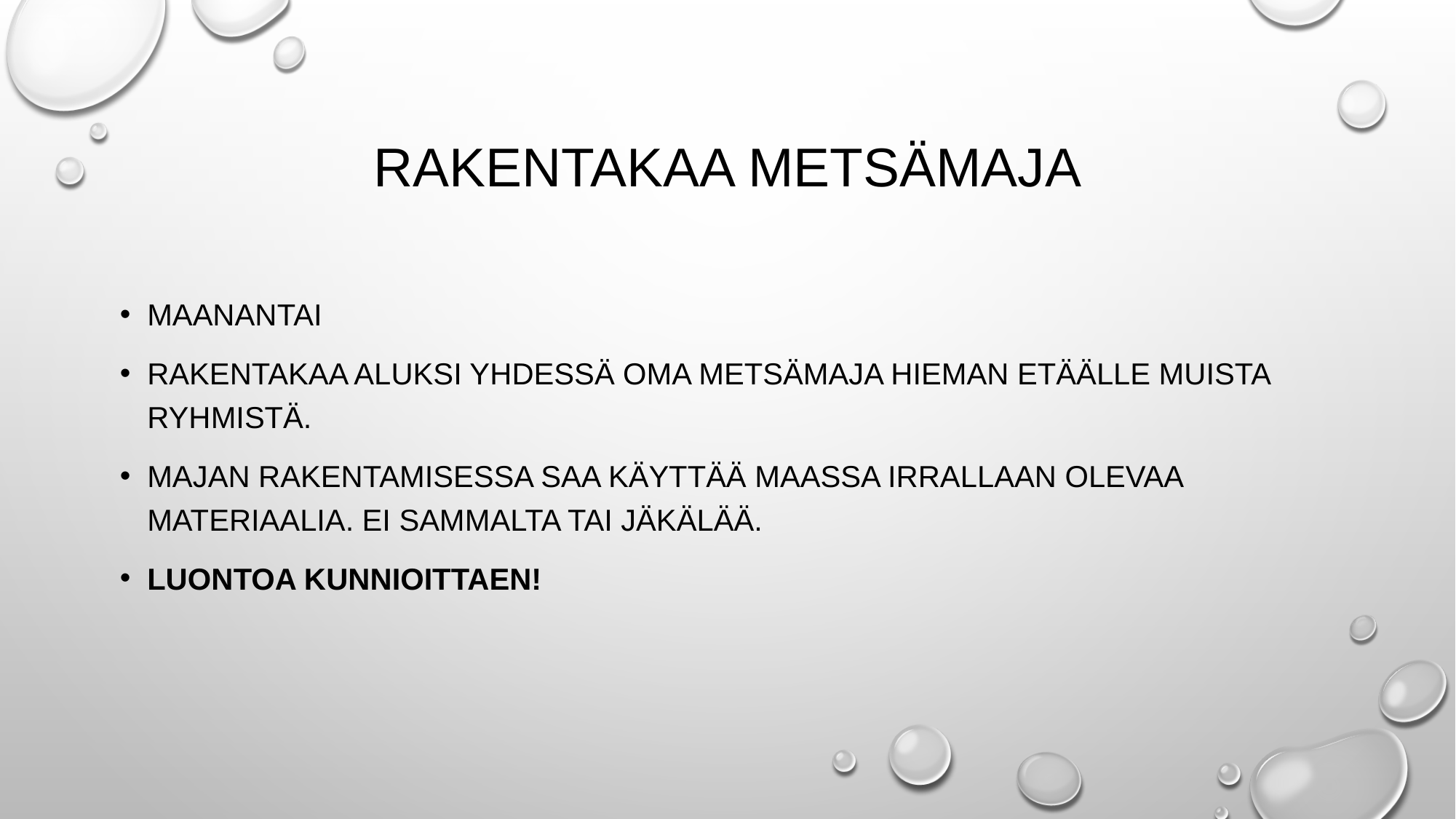

# Rakentakaa metsämaja
maanantai
Rakentakaa aluksi yhdessä oma metsämaja hieman etäälle muista ryhmistä.
Majan rakentamisessa saa käyttää maassa irrallaan olevaa materiaalia. Ei sammalta tai jäkälää.
Luontoa kunnioittaen!